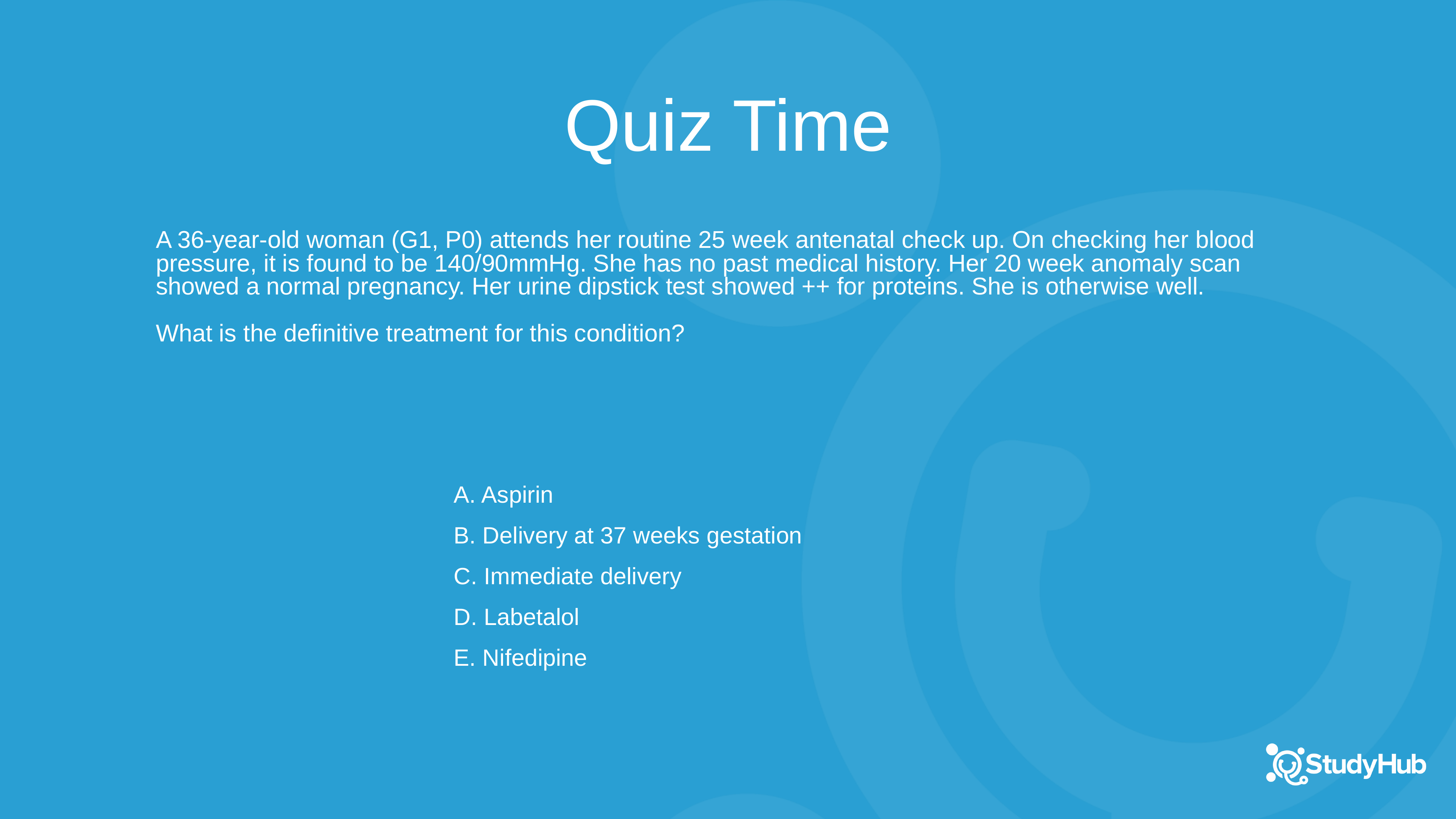

Quiz Time
A 36-year-old woman (G1, P0) attends her routine 25 week antenatal check up. On checking her blood pressure, it is found to be 140/90mmHg. She has no past medical history. Her 20 week anomaly scan showed a normal pregnancy. Her urine dipstick test showed ++ for proteins. She is otherwise well.

What is the definitive treatment for this condition?
A. Aspirin
B. Delivery at 37 weeks gestation
C. Immediate delivery
D. Labetalol
E. Nifedipine